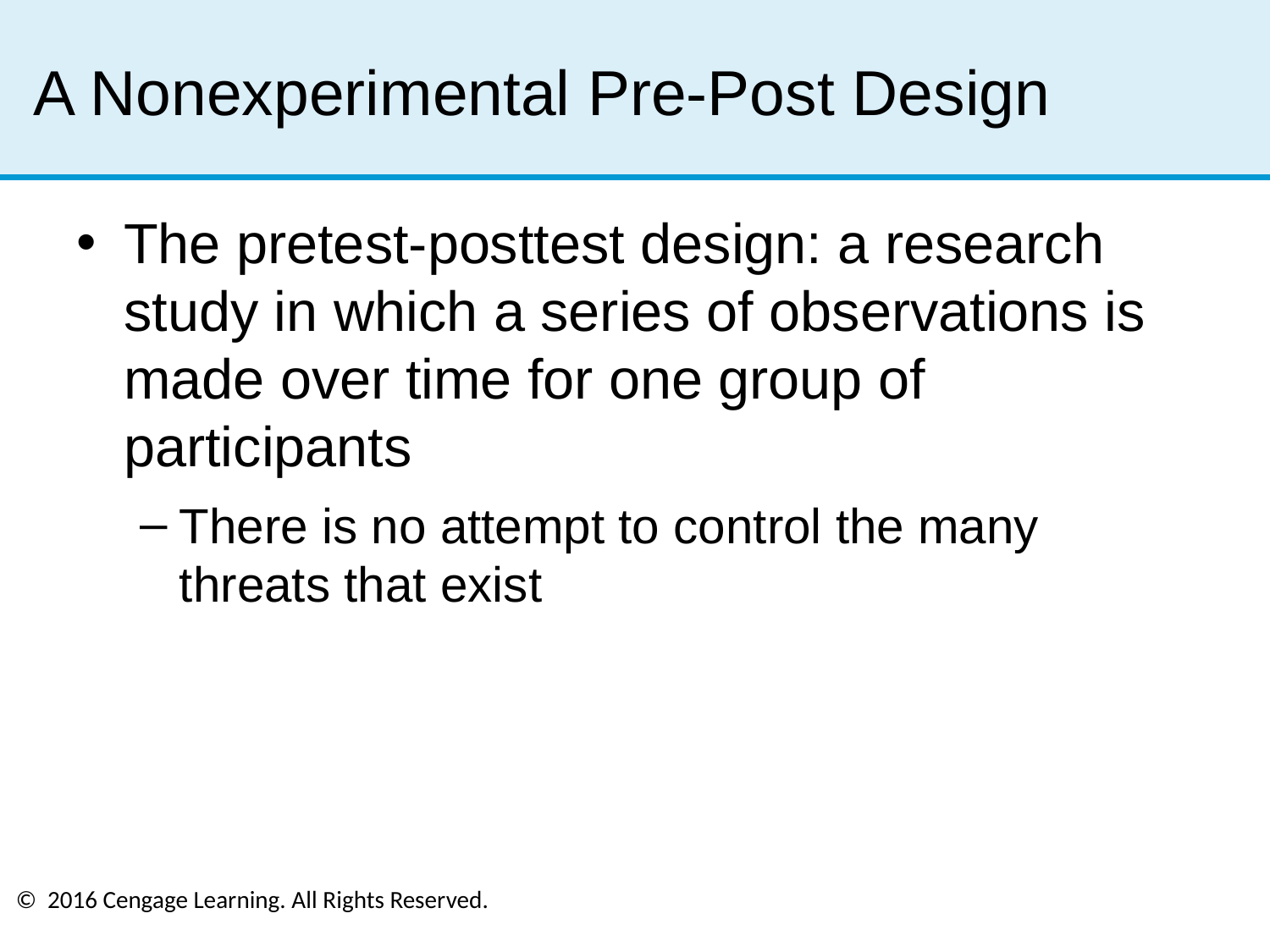

# A Nonexperimental Pre-Post Design
The pretest-posttest design: a research study in which a series of observations is made over time for one group of participants
There is no attempt to control the many threats that exist